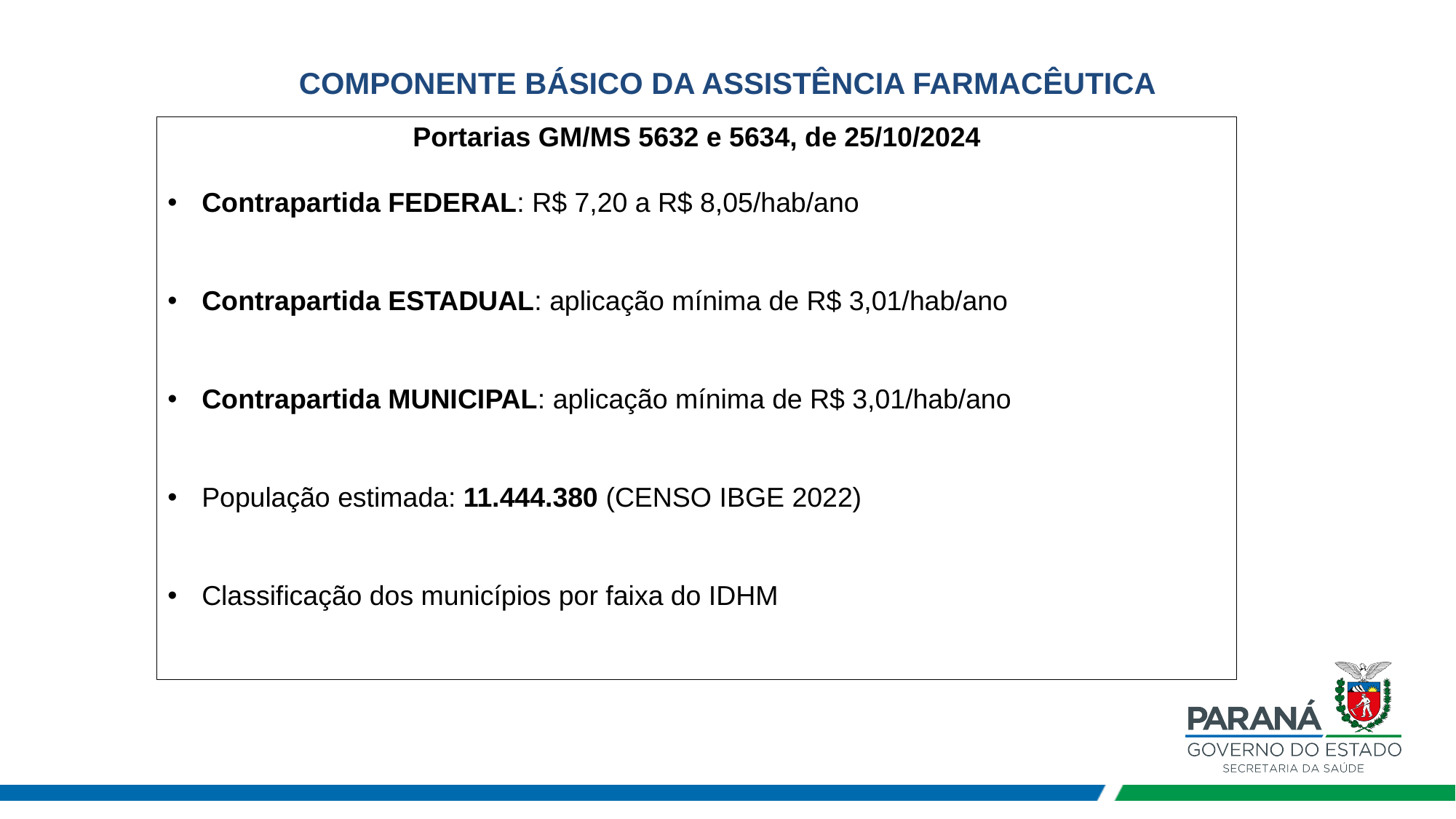

COMPONENTE BÁSICO DA ASSISTÊNCIA FARMACÊUTICA

Portarias GM/MS 5632 e 5634, de 25/10/2024

Contrapartida FEDERAL: R$ 7,20 a R$ 8,05/hab/ano teriam diminuição na alocação dos recursos

Contrapartida ESTADUAL: aplicação mínima de R$ 3,01/hab/ano

Contrapartida MUNICIPAL: aplicação mínima de R$ 3,01/hab/ano

População estimada: 11.444.380 (CENSO IBGE 2022)

Classificação dos municípios por faixa do IDHM

#